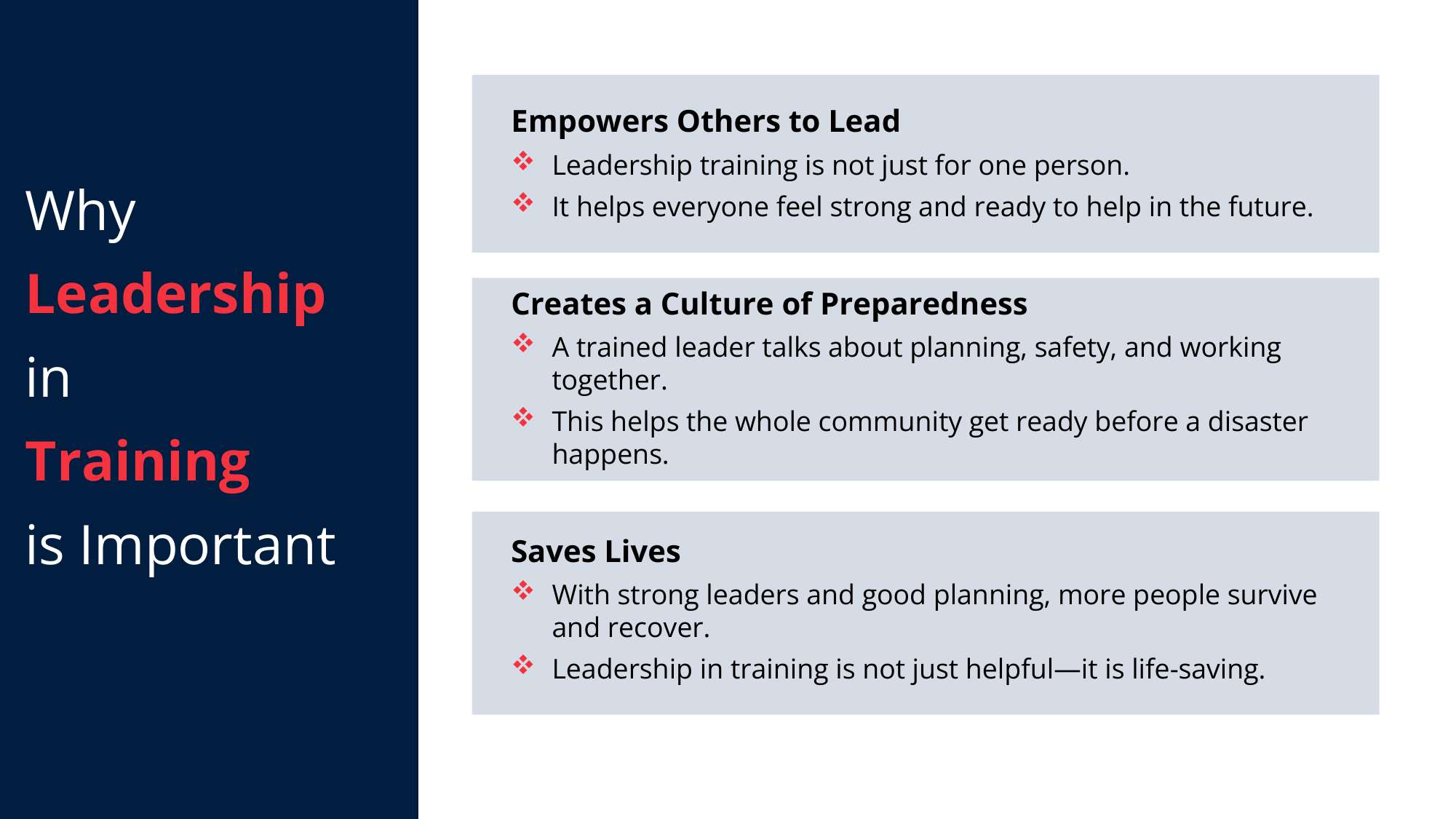

Empowers Others to Lead
Leadership training is not just for one person.
It helps everyone feel strong and ready to help in the future.

Creates a Culture of Preparedness
A trained leader talks about planning, safety, and working together.
This helps the whole community get ready before a disaster happens.

Saves Lives
With strong leaders and good planning, more people survive and recover.
Leadership in training is not just helpful—it is life-saving.
Why
Leadership
in
Training
is Important